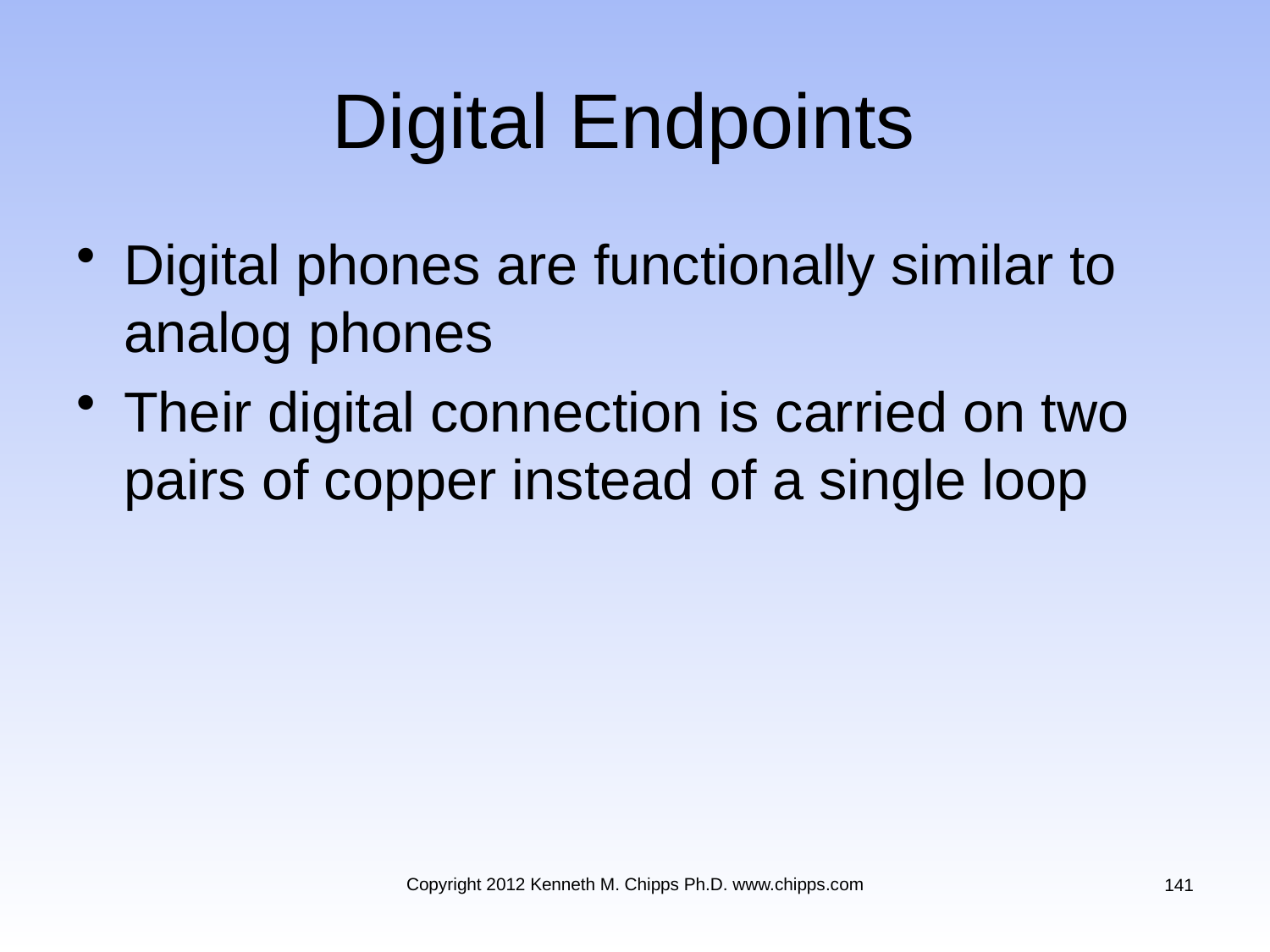

# Digital Endpoints
Digital phones are functionally similar to analog phones
Their digital connection is carried on two pairs of copper instead of a single loop
Copyright 2012 Kenneth M. Chipps Ph.D. www.chipps.com
141